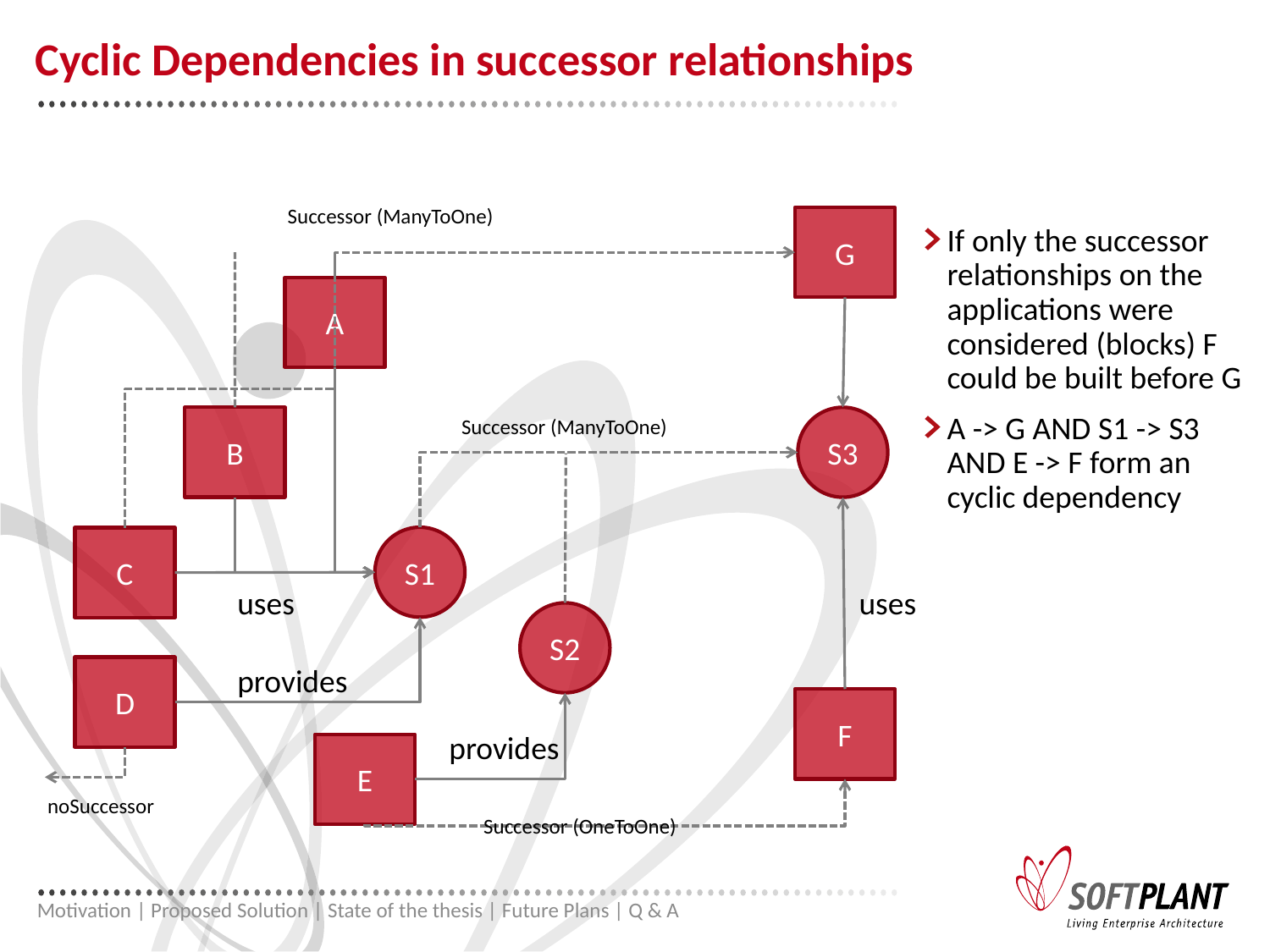

# Cyclic Dependencies in successor relationships
Successor (ManyToOne)
G
If only the successor relationships on the applications were considered (blocks) F could be built before G
A -> G AND S1 -> S3 AND E -> F form an cyclic dependency
A
Successor (ManyToOne)
B
S3
S1
C
uses
uses
S2
provides
D
F
provides
E
noSuccessor
Successor (OneToOne)
Motivation | Proposed Solution | State of the thesis | Future Plans | Q & A